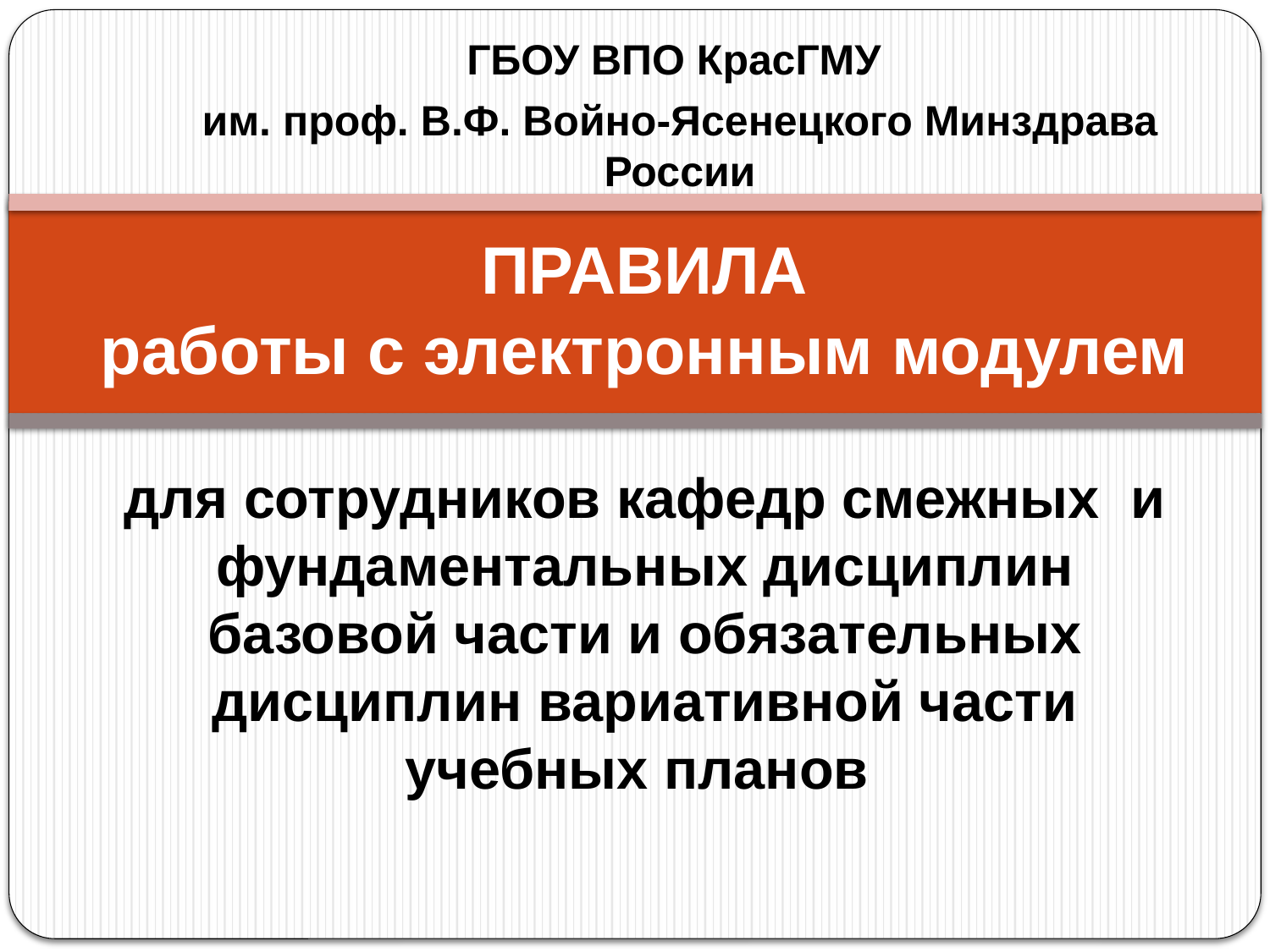

ГБОУ ВПО КрасГМУ
им. проф. В.Ф. Войно-Ясенецкого Минздрава России
# ПРАВИЛА работы с электронным модулем
для сотрудников кафедр смежных  и фундаментальных дисциплин базовой части и обязательных дисциплин вариативной части учебных планов